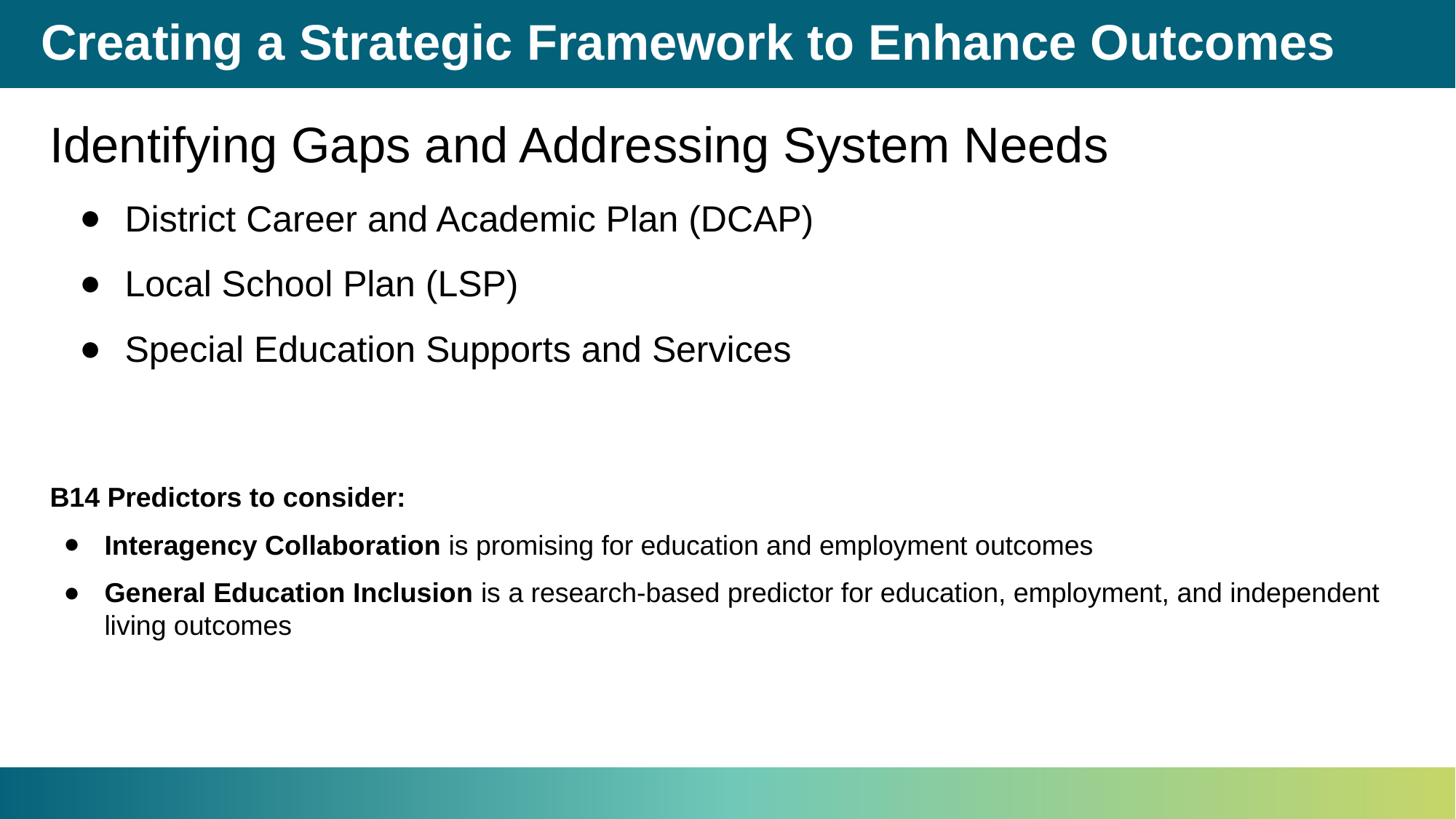

# Creating a Strategic Framework to Enhance Outcomes
Identifying Gaps and Addressing System Needs
District Career and Academic Plan (DCAP)
Local School Plan (LSP)
Special Education Supports and Services
B14 Predictors to consider:
Interagency Collaboration is promising for education and employment outcomes
General Education Inclusion is a research-based predictor for education, employment, and independent living outcomes